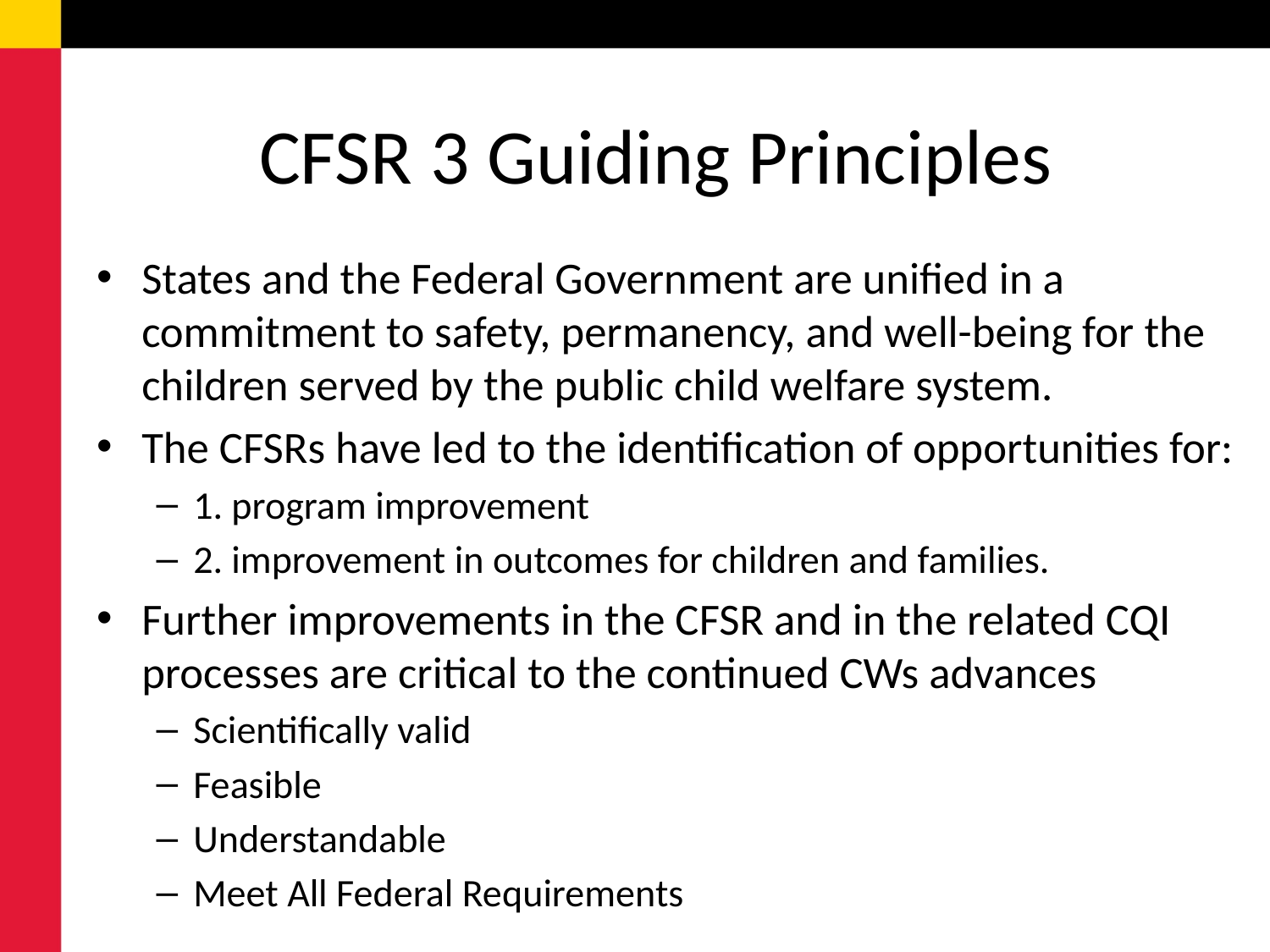

# CFSR 3 Guiding Principles
States and the Federal Government are unified in a commitment to safety, permanency, and well-being for the children served by the public child welfare system.
The CFSRs have led to the identification of opportunities for:
1. program improvement
2. improvement in outcomes for children and families.
Further improvements in the CFSR and in the related CQI processes are critical to the continued CWs advances
Scientifically valid
Feasible
Understandable
Meet All Federal Requirements